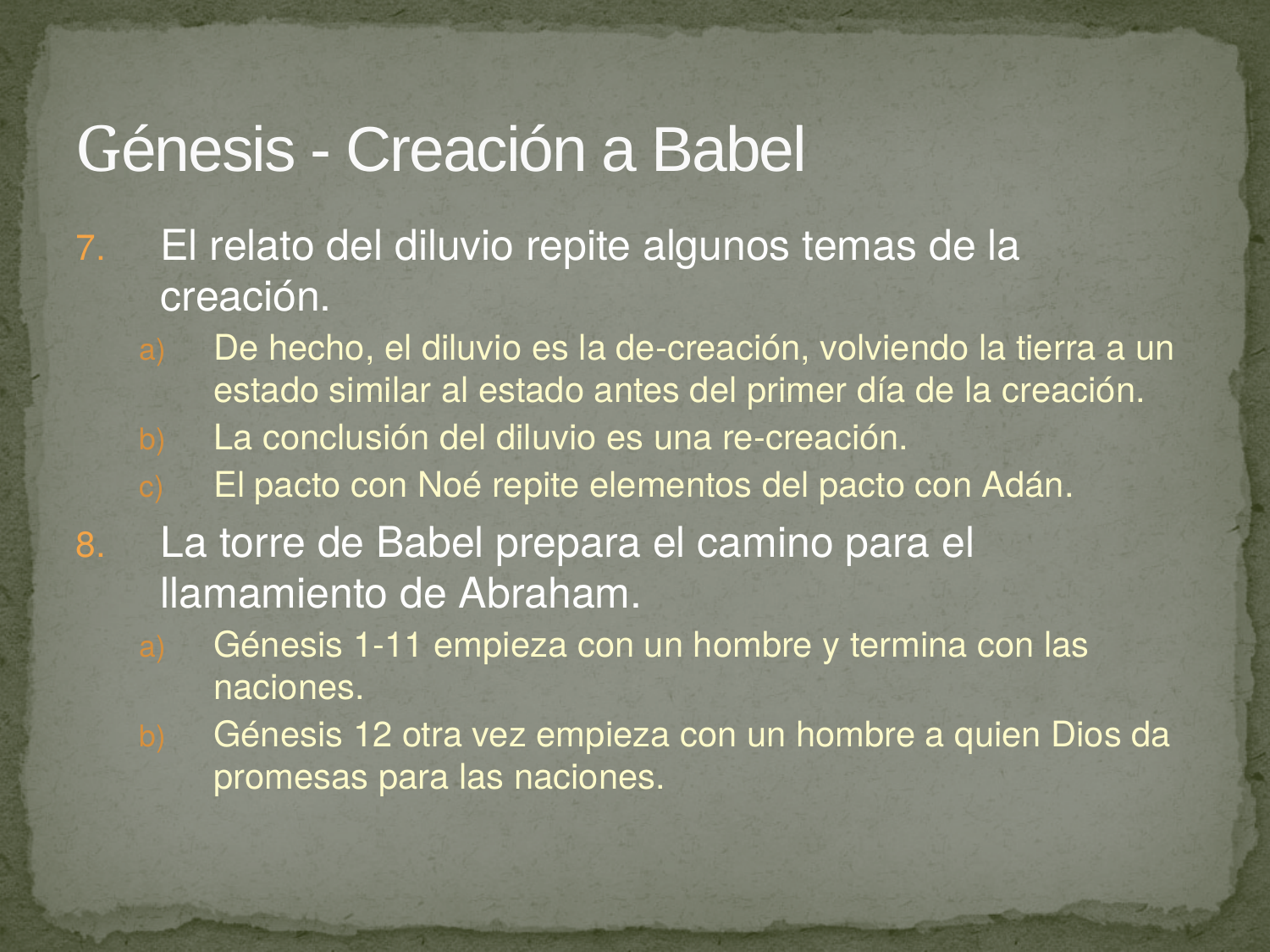

# Génesis - Creación a Babel
El relato del diluvio repite algunos temas de la creación.
De hecho, el diluvio es la de-creación, volviendo la tierra a un estado similar al estado antes del primer día de la creación.
La conclusión del diluvio es una re-creación.
El pacto con Noé repite elementos del pacto con Adán.
La torre de Babel prepara el camino para el llamamiento de Abraham.
Génesis 1-11 empieza con un hombre y termina con las naciones.
Génesis 12 otra vez empieza con un hombre a quien Dios da promesas para las naciones.